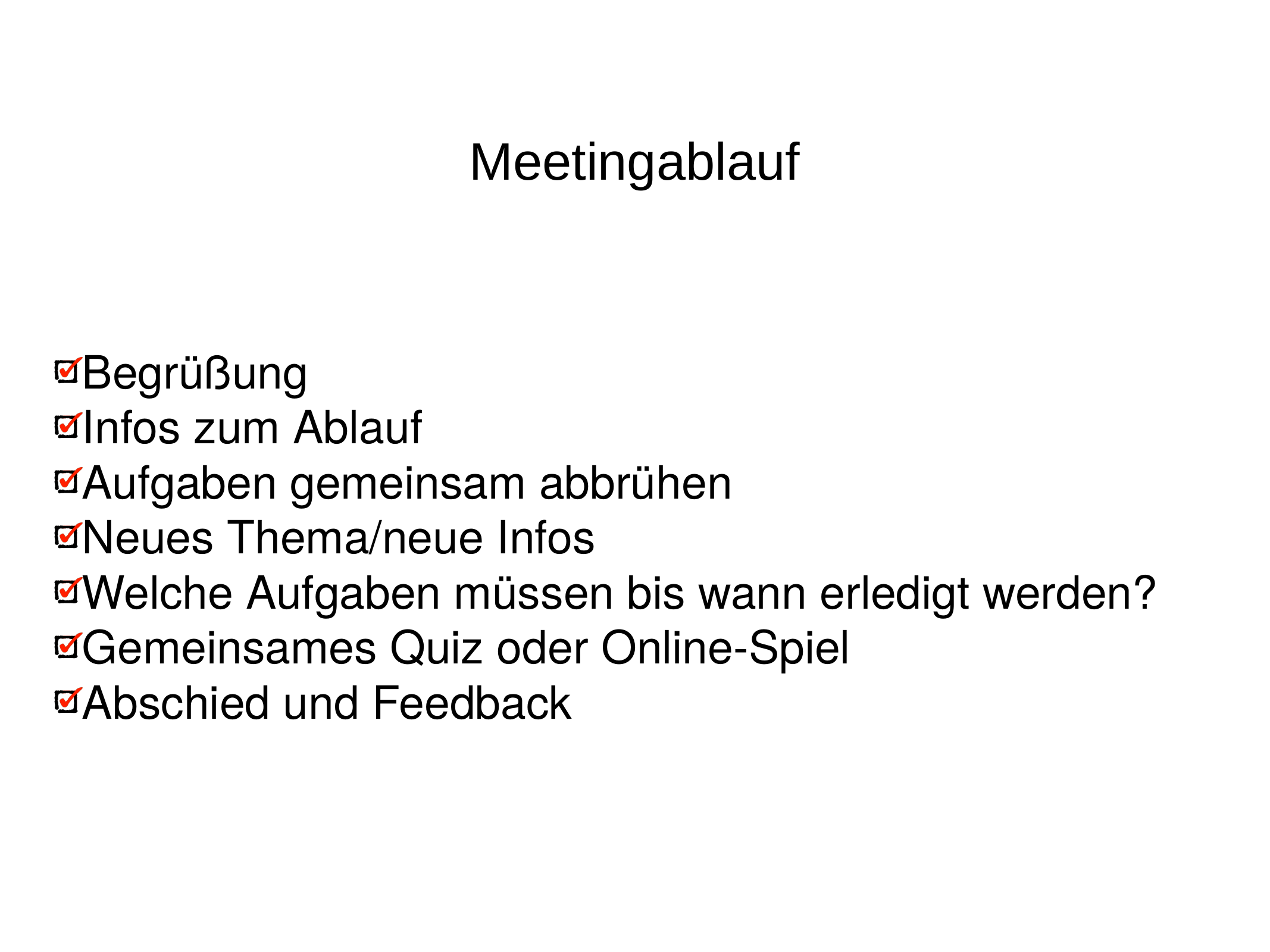

# Meetingablauf
Begrüßung
Infos zum Ablauf
Aufgaben gemeinsam abbrühen
Neues Thema/neue Infos
Welche Aufgaben müssen bis wann erledigt werden?
Gemeinsames Quiz oder Online-Spiel
Abschied und Feedback